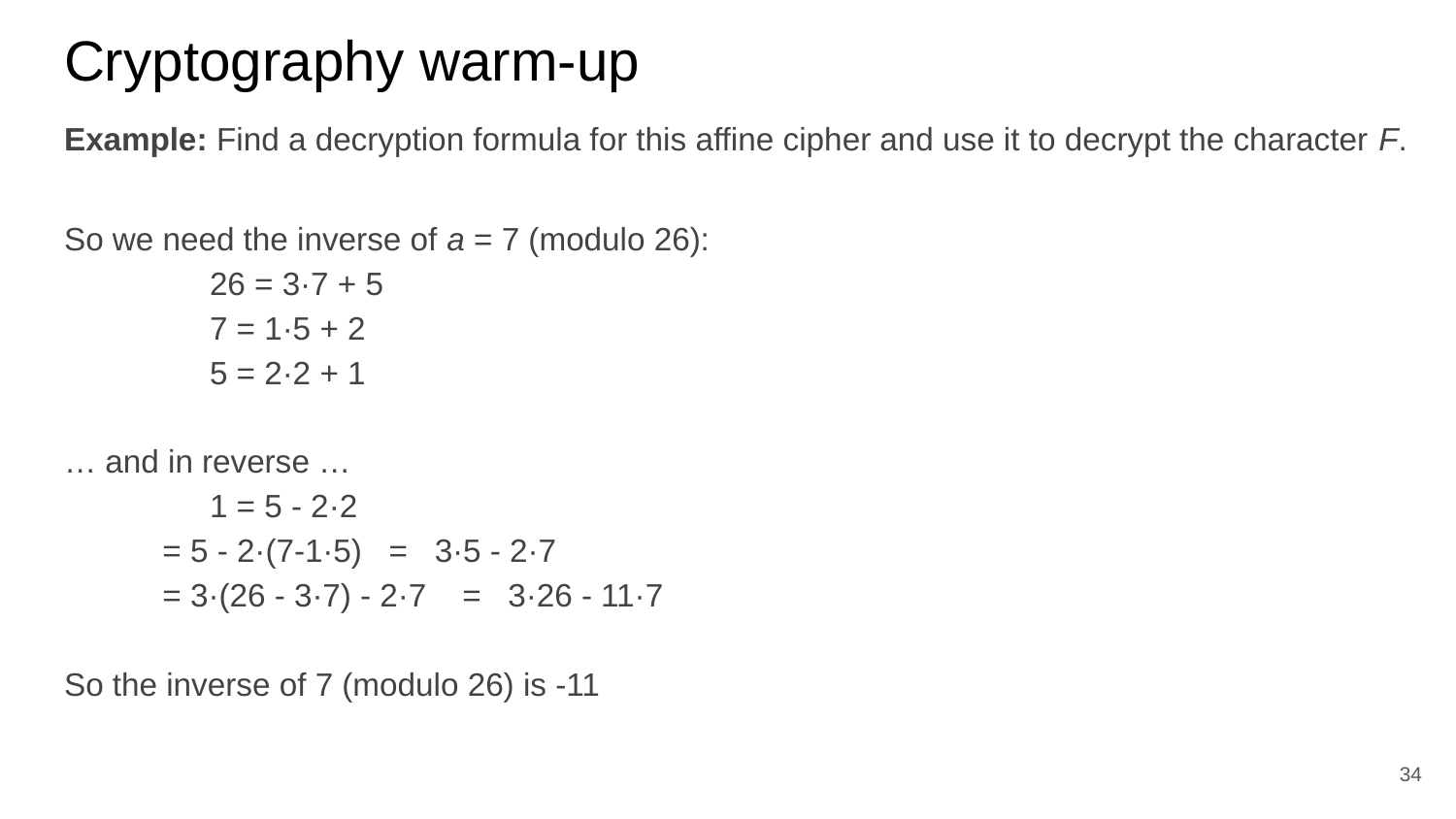

# Cryptography warm-up
Example: Find a decryption formula for this affine cipher and use it to decrypt the character F.
So we need the inverse of a = 7 (modulo 26):
	26 = 3·7 + 5
	7 = 1·5 + 2
	5 = 2·2 + 1
… and in reverse …
	1 = 5 - 2·2
           = 5 - 2·(7-1·5)   =   3·5 - 2·7
           = 3·(26 - 3·7) - 2·7    =   3·26 - 11·7
So the inverse of 7 (modulo 26) is -11
34